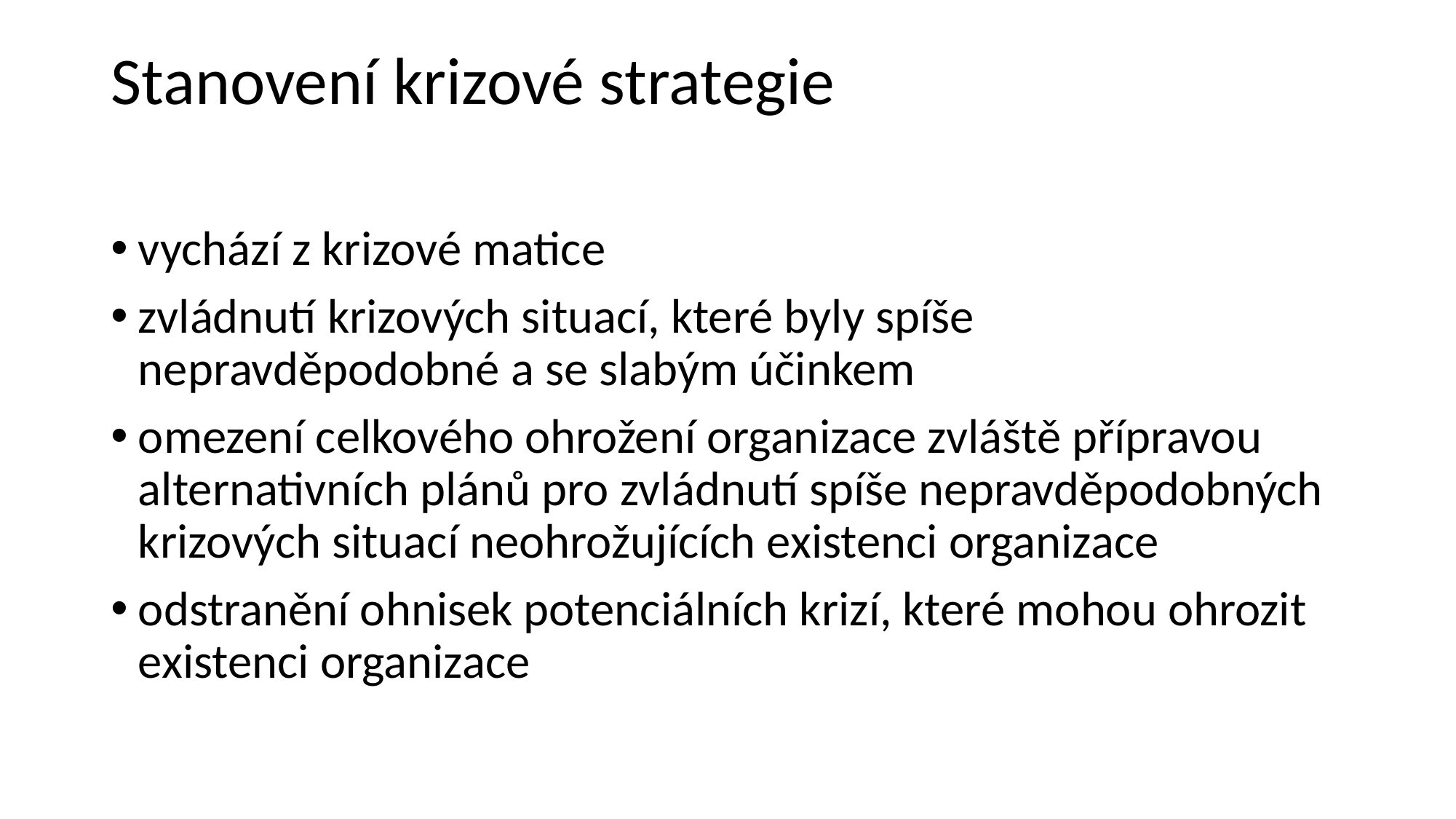

# Stanovení krizové strategie
vychází z krizové matice
zvládnutí krizových situací, které byly spíše nepravděpodobné a se slabým účinkem
omezení celkového ohrožení organizace zvláště přípravou alternativních plánů pro zvládnutí spíše nepravděpodobných krizových situací neohrožujících existenci organizace
odstranění ohnisek potenciálních krizí, které mohou ohrozit existenci organizace